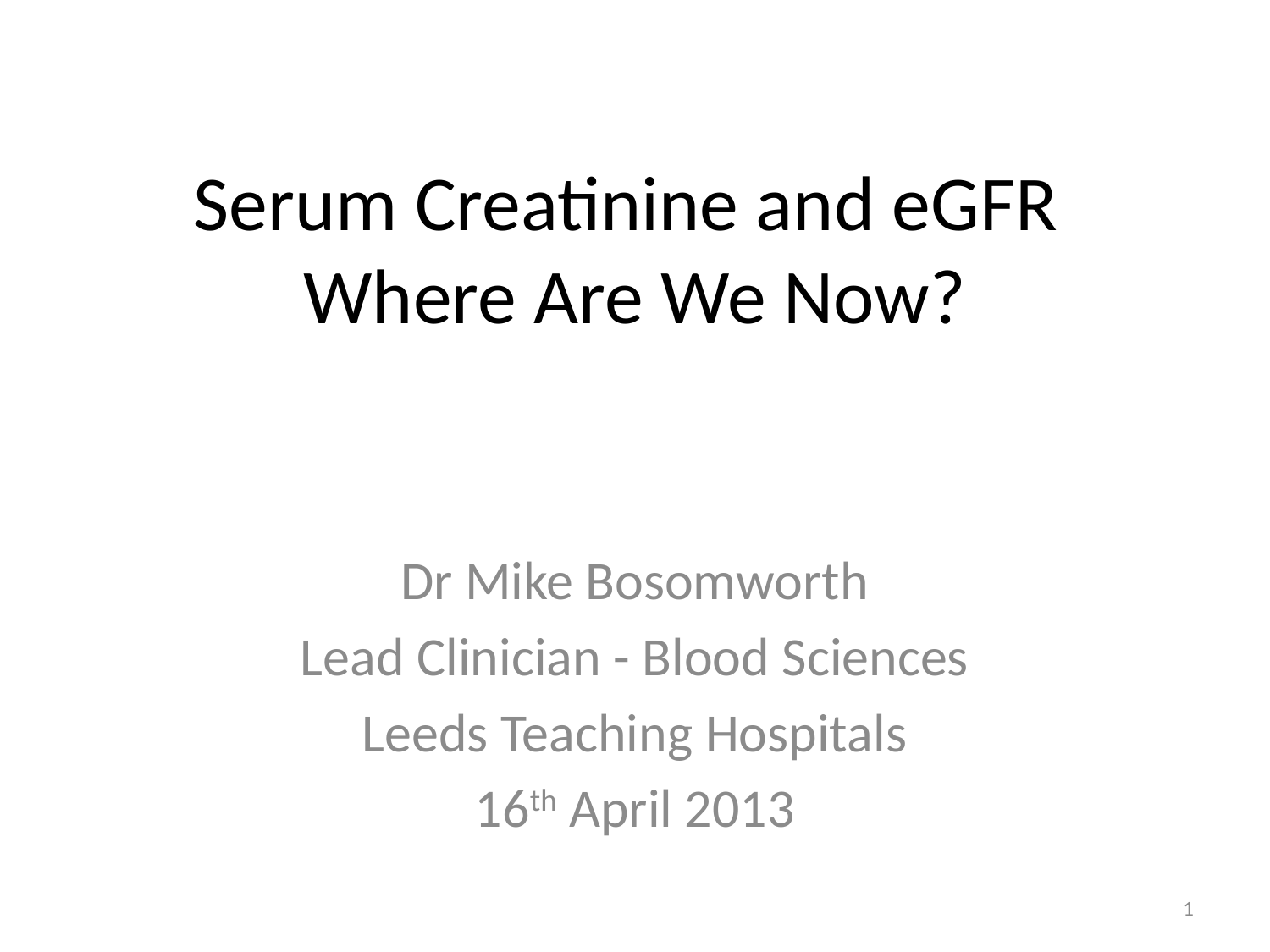

# Serum Creatinine and eGFR Where Are We Now?
Dr Mike Bosomworth
Lead Clinician - Blood Sciences
Leeds Teaching Hospitals
16th April 2013

1